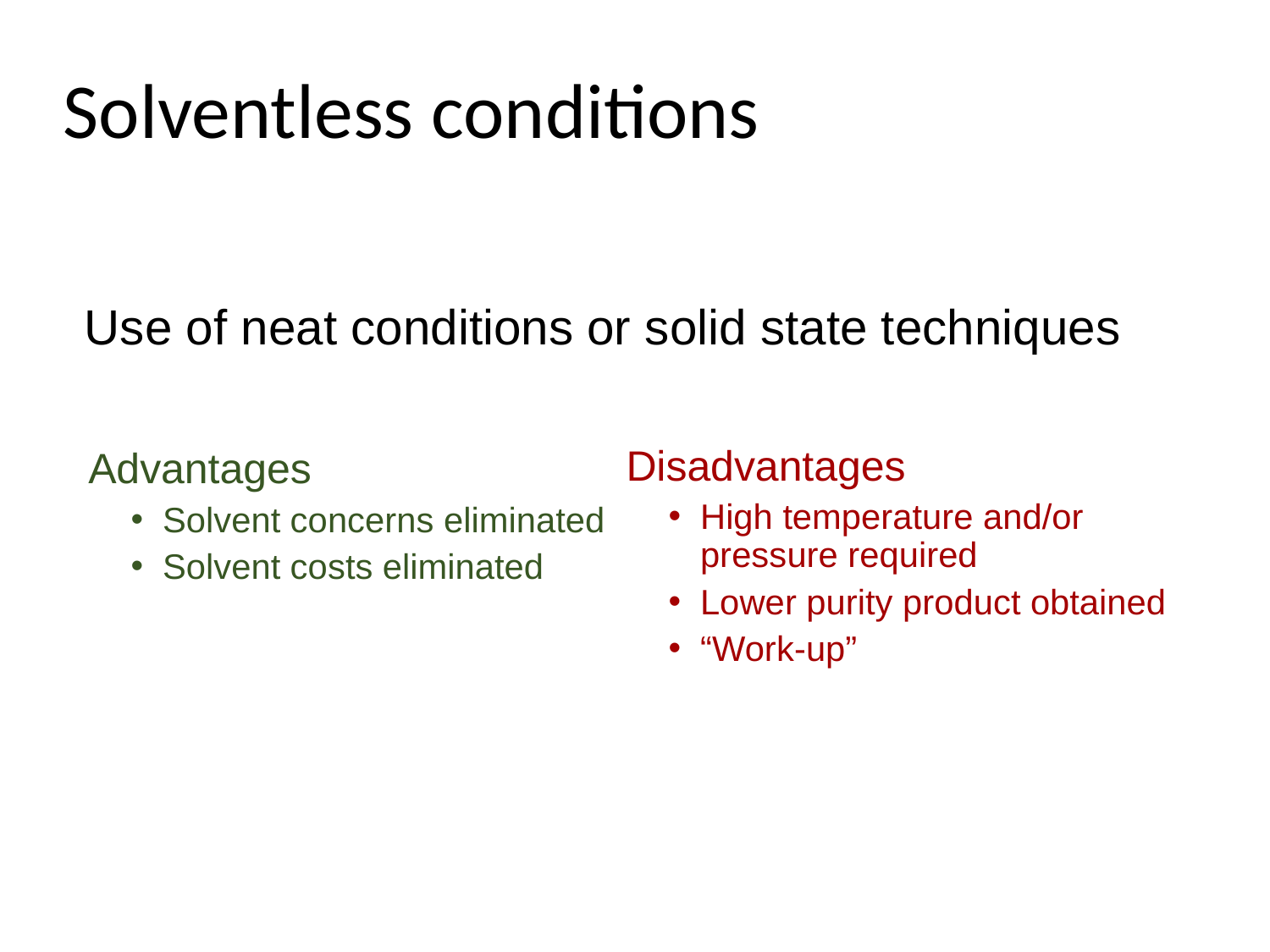

# Solventless conditions
Use of neat conditions or solid state techniques
Disadvantages
High temperature and/or pressure required
Lower purity product obtained
“Work-up”
Advantages
Solvent concerns eliminated
Solvent costs eliminated